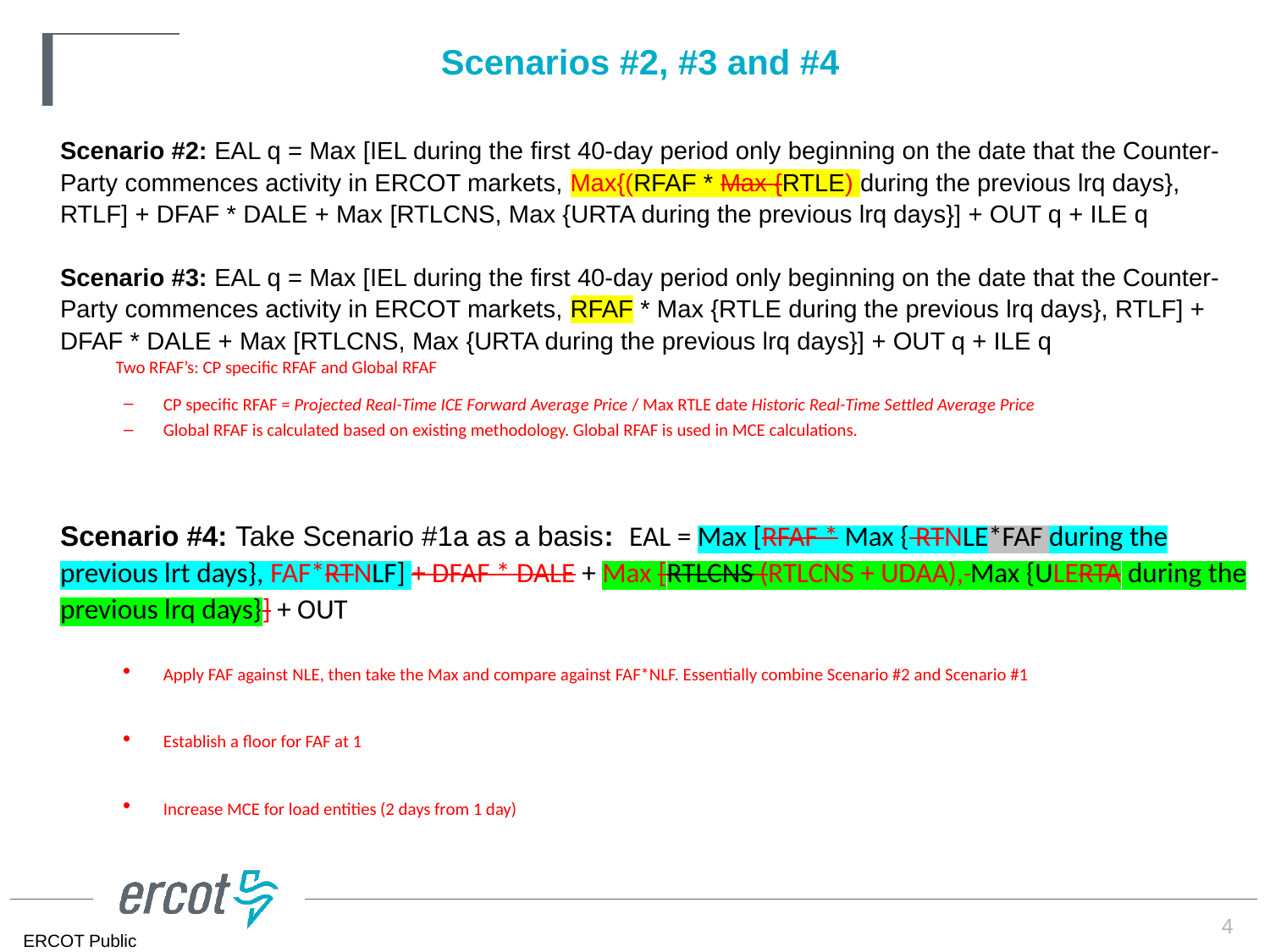

# Scenarios #2, #3 and #4
Scenario #2: EAL q = Max [IEL during the first 40-day period only beginning on the date that the Counter-Party commences activity in ERCOT markets, Max{(RFAF * Max {RTLE) during the previous lrq days}, RTLF] + DFAF * DALE + Max [RTLCNS, Max {URTA during the previous lrq days}] + OUT q + ILE q

Scenario #3: EAL q = Max [IEL during the first 40-day period only beginning on the date that the Counter-Party commences activity in ERCOT markets, RFAF * Max {RTLE during the previous lrq days}, RTLF] + DFAF * DALE + Max [RTLCNS, Max {URTA during the previous lrq days}] + OUT q + ILE q
Two RFAF’s: CP specific RFAF and Global RFAF
CP specific RFAF = Projected Real-Time ICE Forward Average Price / Max RTLE date Historic Real-Time Settled Average Price
Global RFAF is calculated based on existing methodology. Global RFAF is used in MCE calculations.

Scenario #4: Take Scenario #1a as a basis:  EAL = Max [RFAF * Max { RTNLE*FAF during the previous lrt days}, FAF*RTNLF] + DFAF * DALE + Max [RTLCNS (RTLCNS + UDAA), Max {ULERTA during the previous lrq days}] + OUT

Apply FAF against NLE, then take the Max and compare against FAF*NLF. Essentially combine Scenario #2 and Scenario #1

Establish a floor for FAF at 1

Increase MCE for load entities (2 days from 1 day)

4